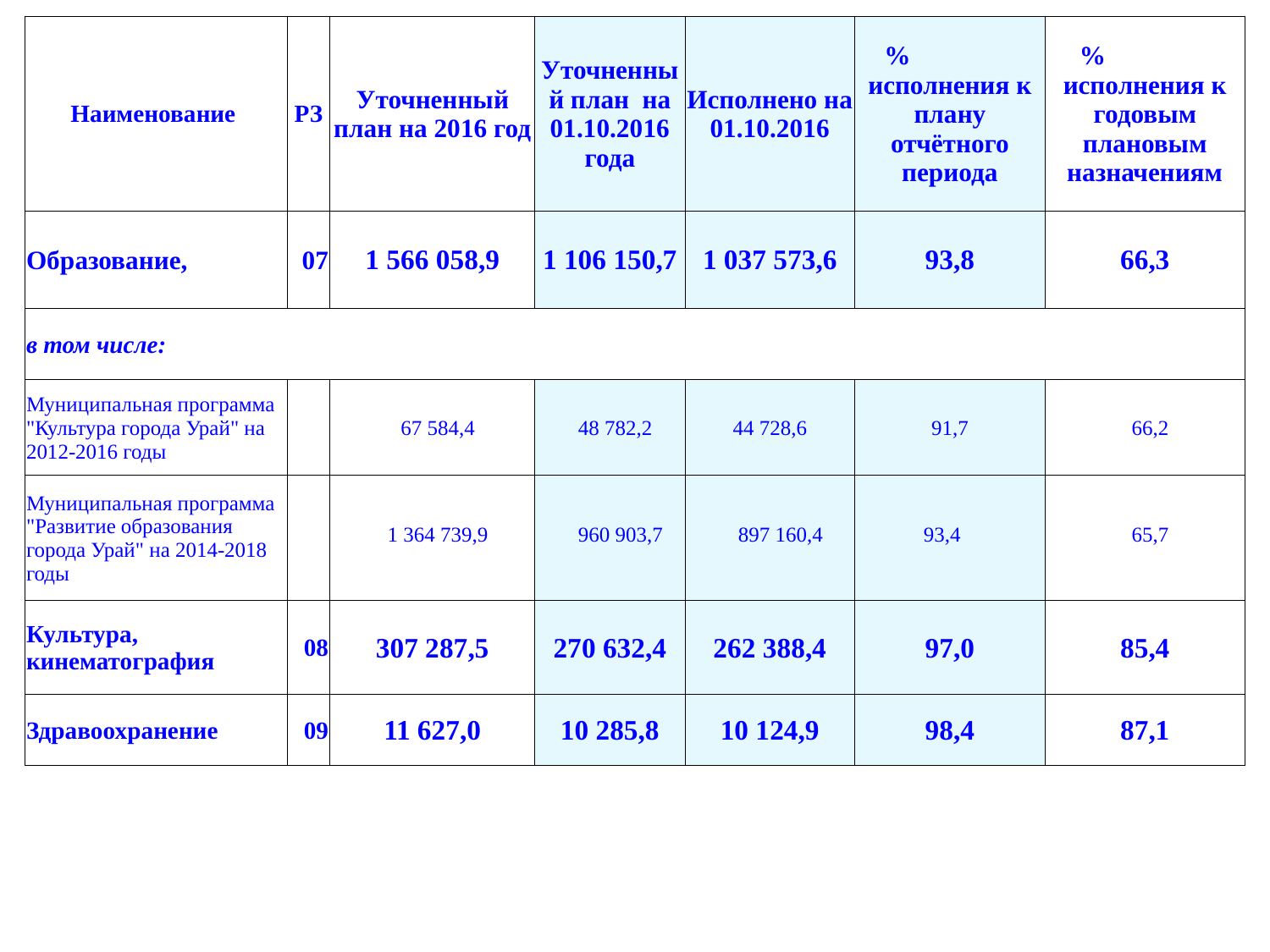

| Наименование | РЗ | Уточненный план на 2016 год | Уточненный план на 01.10.2016 года | Исполнено на 01.10.2016 | % исполнения к плану отчётного периода | % исполнения к годовым плановым назначениям |
| --- | --- | --- | --- | --- | --- | --- |
| Образование, | 07 | 1 566 058,9 | 1 106 150,7 | 1 037 573,6 | 93,8 | 66,3 |
| в том числе: |  |  |  |  |  |  |
| Муниципальная программа "Культура города Урай" на 2012-2016 годы |  | 67 584,4 | 48 782,2 | 44 728,6 | 91,7 | 66,2 |
| Муниципальная программа "Развитие образования города Урай" на 2014-2018 годы |  | 1 364 739,9 | 960 903,7 | 897 160,4 | 93,4 | 65,7 |
| Культура, кинематография | 08 | 307 287,5 | 270 632,4 | 262 388,4 | 97,0 | 85,4 |
| Здравоохранение | 09 | 11 627,0 | 10 285,8 | 10 124,9 | 98,4 | 87,1 |